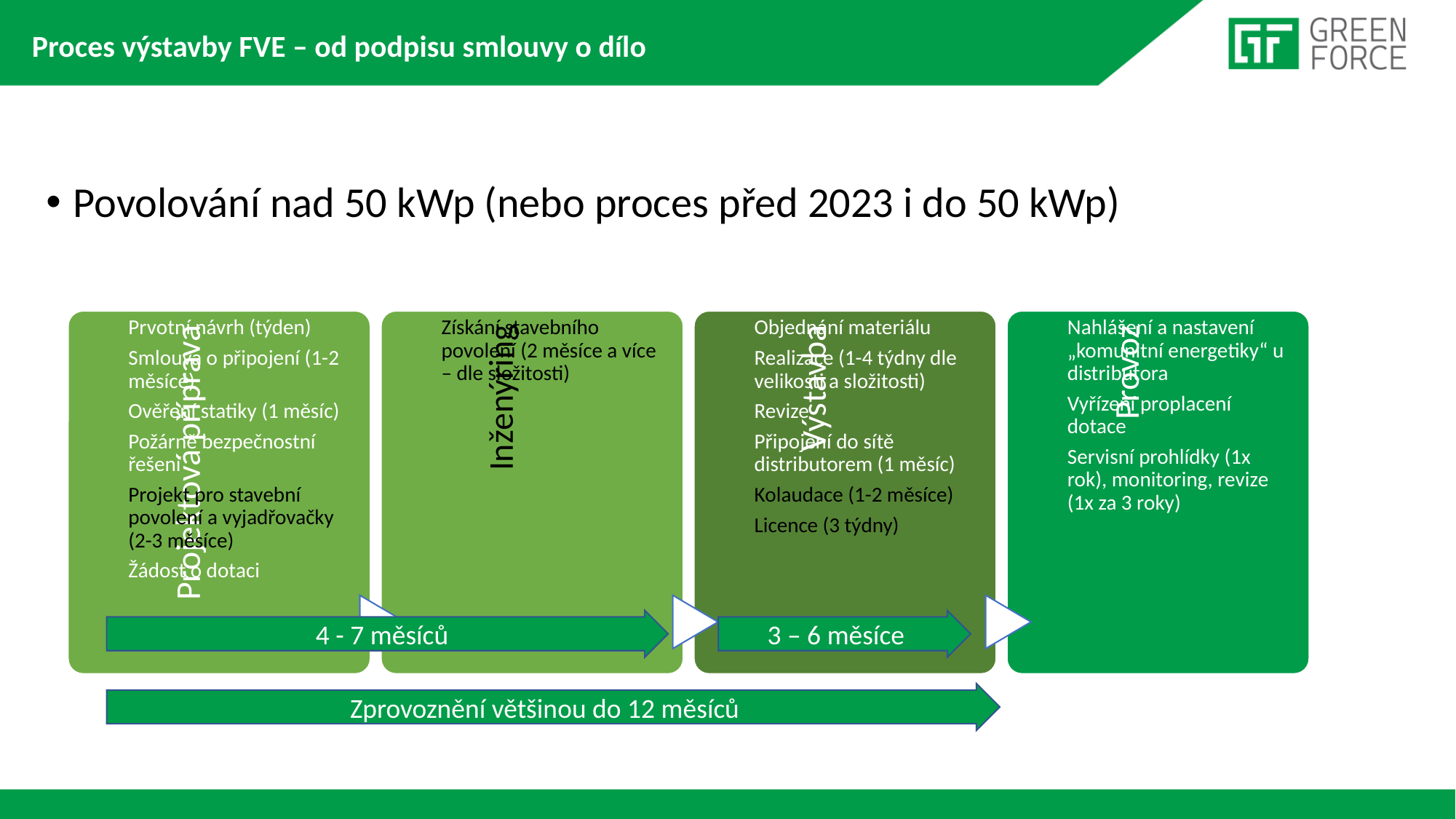

Proces výstavby FVE – od podpisu smlouvy o dílo
Povolování nad 50 kWp (nebo proces před 2023 i do 50 kWp)
Projektová příprava
Prvotní návrh (týden)
Smlouva o připojení (1-2 měsíce)
Ověření statiky (1 měsíc)
Požárně bezpečnostní řešení
Projekt pro stavební povolení a vyjadřovačky (2-3 měsíce)
Žádost o dotaci
Inženýring
Získání stavebního povolení (2 měsíce a více – dle složitosti)
Výstavba
Objednání materiálu
Realizace (1-4 týdny dle velikosti a složitosti)
Revize
Připojení do sítě distributorem (1 měsíc)
Kolaudace (1-2 měsíce)
Licence (3 týdny)
Provoz
Nahlášení a nastavení „komunitní energetiky“ u distributora
Vyřízení proplacení dotace
Servisní prohlídky (1x rok), monitoring, revize (1x za 3 roky)
 4 - 7 měsíců
3 – 6 měsíce
Zprovoznění většinou do 12 měsíců